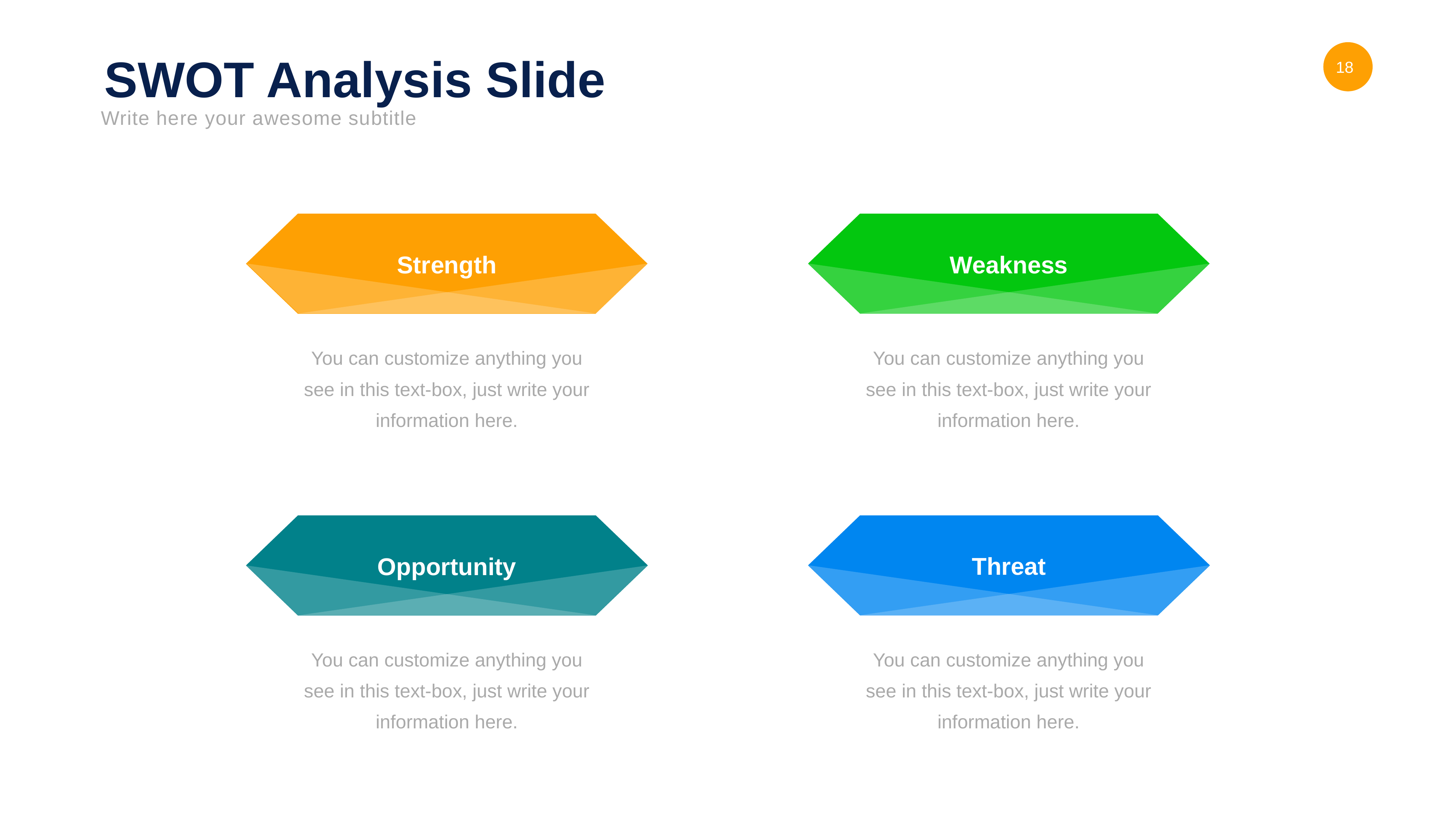

SWOT Analysis Slide
Write here your awesome subtitle

Strength
Weakness
You can customize anything you see in this text-box, just write your information here.
You can customize anything you see in this text-box, just write your information here.

Threat
Opportunity
You can customize anything you see in this text-box, just write your information here.
You can customize anything you see in this text-box, just write your information here.